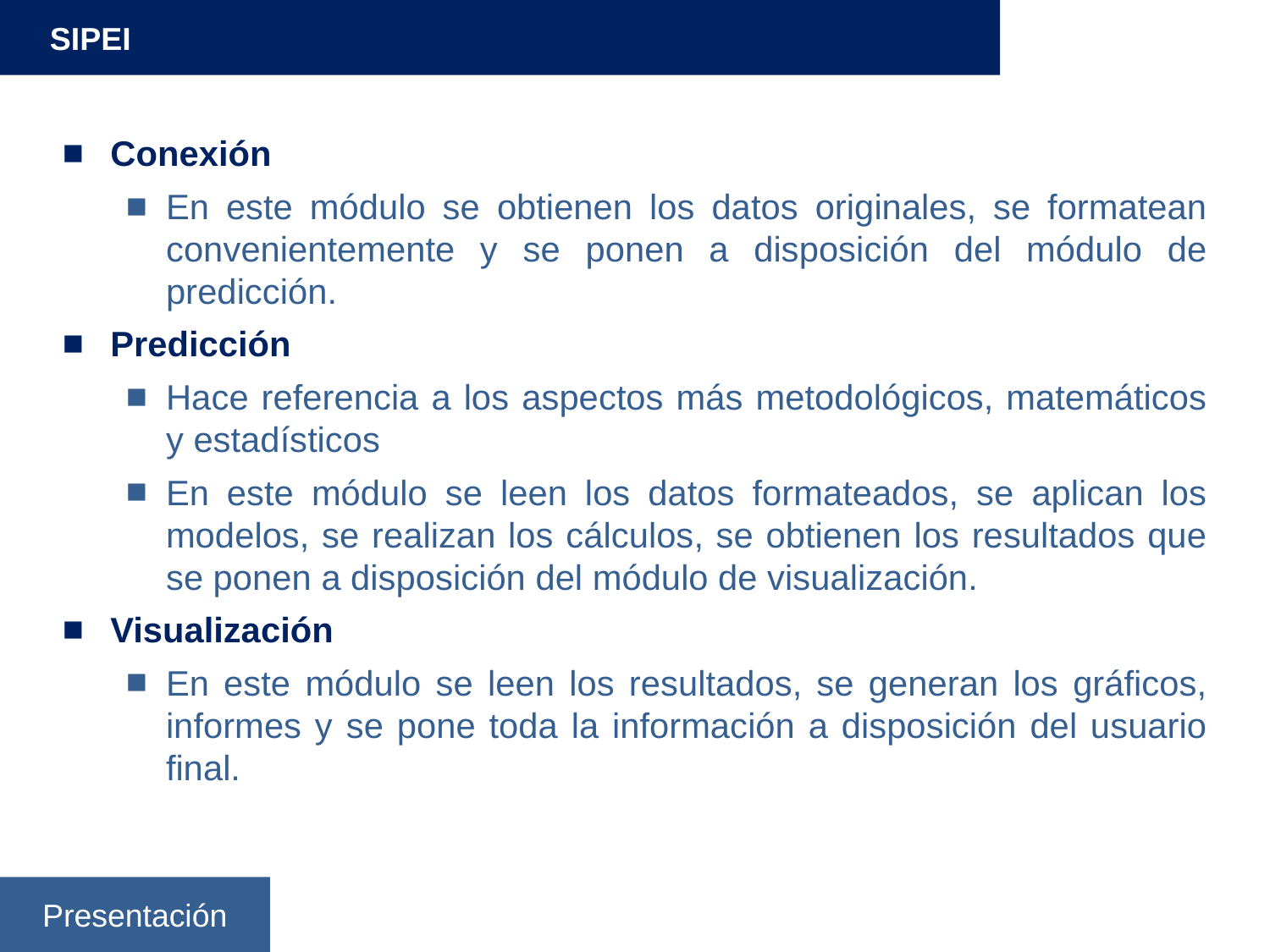

SIPEI

Conexión
En este módulo se obtienen los datos originales, se formatean convenientemente y se ponen a disposición del módulo de predicción.
Predicción
Hace referencia a los aspectos más metodológicos, matemáticos y estadísticos
En este módulo se leen los datos formateados, se aplican los modelos, se realizan los cálculos, se obtienen los resultados que se ponen a disposición del módulo de visualización.
Visualización
En este módulo se leen los resultados, se generan los gráficos, informes y se pone toda la información a disposición del usuario final.

Presentación